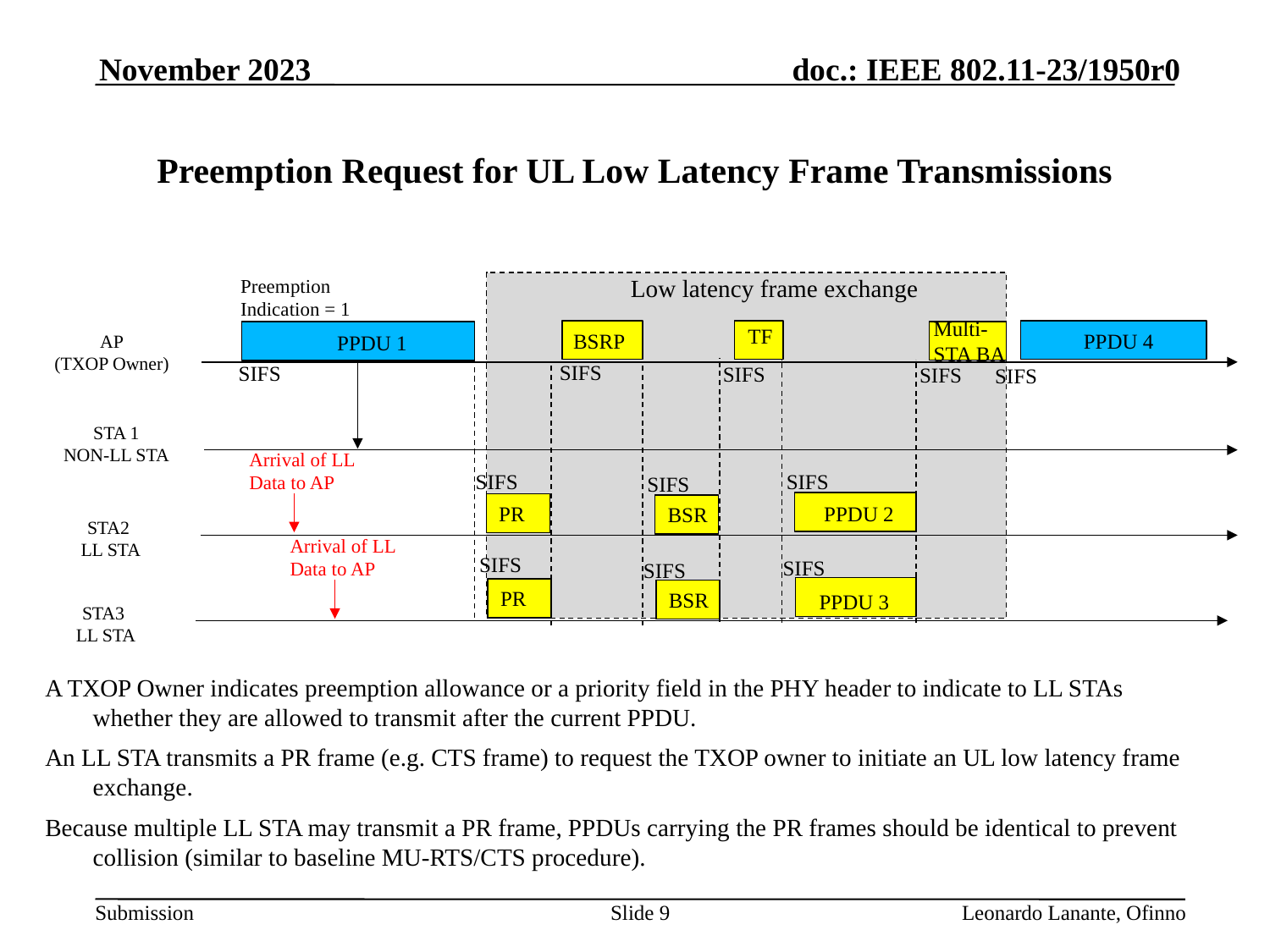

November 2023
# Preemption Request for UL Low Latency Frame Transmissions
Low latency frame exchange
Preemption Indication = 1

Multi-STA BA
TF

BSRP

PPDU 4
AP
(TXOP Owner)
PPDU 1
SIFS
SIFS
SIFS
SIFS
SIFS
STA 1
NON-LL STA
Arrival of LL Data to AP
SIFS
SIFS
SIFS

PR
PPDU 2

BSR
STA2
LL STA
Arrival of LL Data to AP
SIFS
SIFS
SIFS

PR

BSR
PPDU 3
STA3
LL STA
A TXOP Owner indicates preemption allowance or a priority field in the PHY header to indicate to LL STAs whether they are allowed to transmit after the current PPDU.
An LL STA transmits a PR frame (e.g. CTS frame) to request the TXOP owner to initiate an UL low latency frame exchange.
Because multiple LL STA may transmit a PR frame, PPDUs carrying the PR frames should be identical to prevent collision (similar to baseline MU-RTS/CTS procedure).
Slide 9
Leonardo Lanante, Ofinno